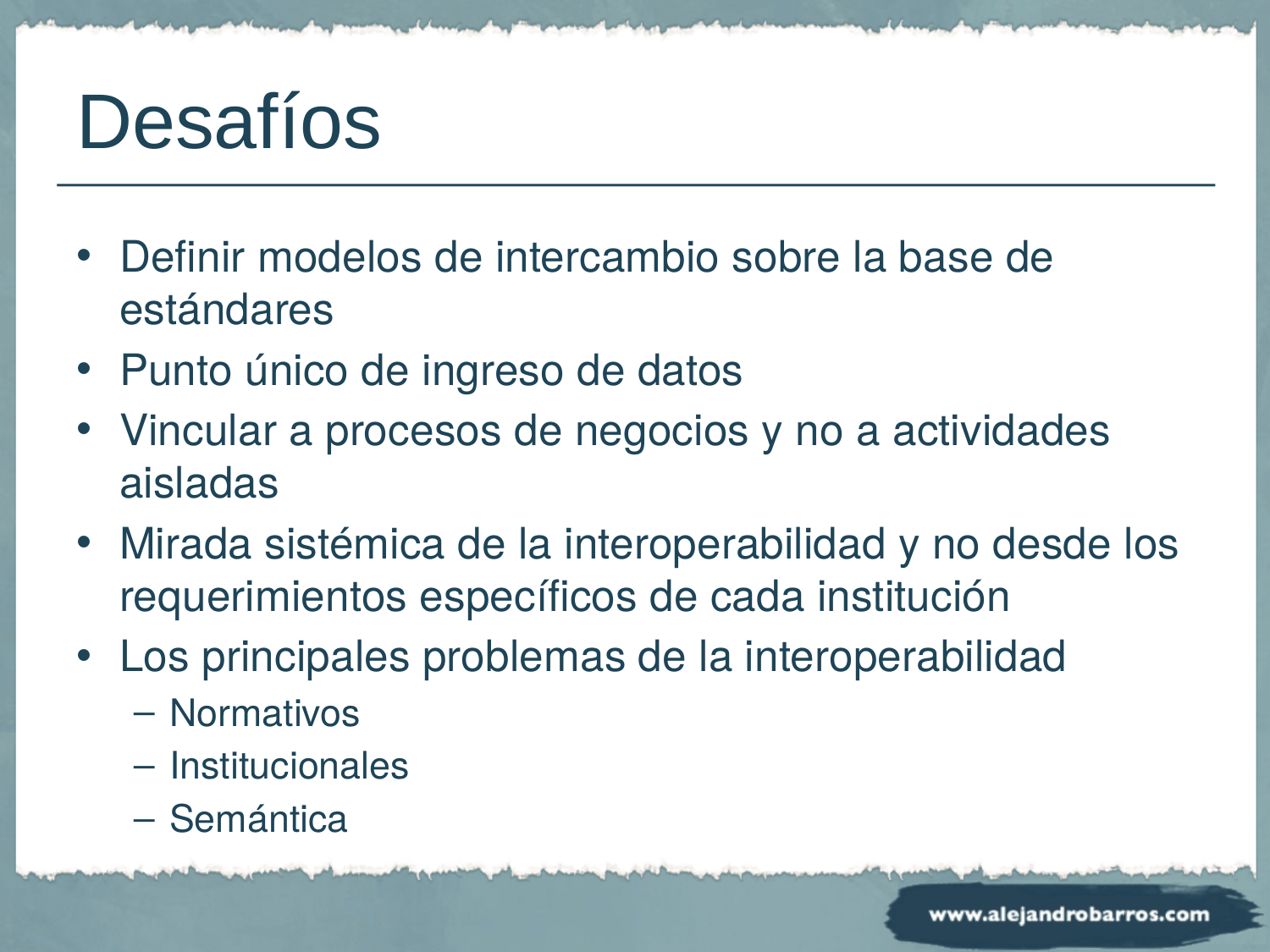

# Desafíos
Definir modelos de intercambio sobre la base de estándares
Punto único de ingreso de datos
Vincular a procesos de negocios y no a actividades aisladas
Mirada sistémica de la interoperabilidad y no desde los requerimientos específicos de cada institución
Los principales problemas de la interoperabilidad
Normativos
Institucionales
Semántica